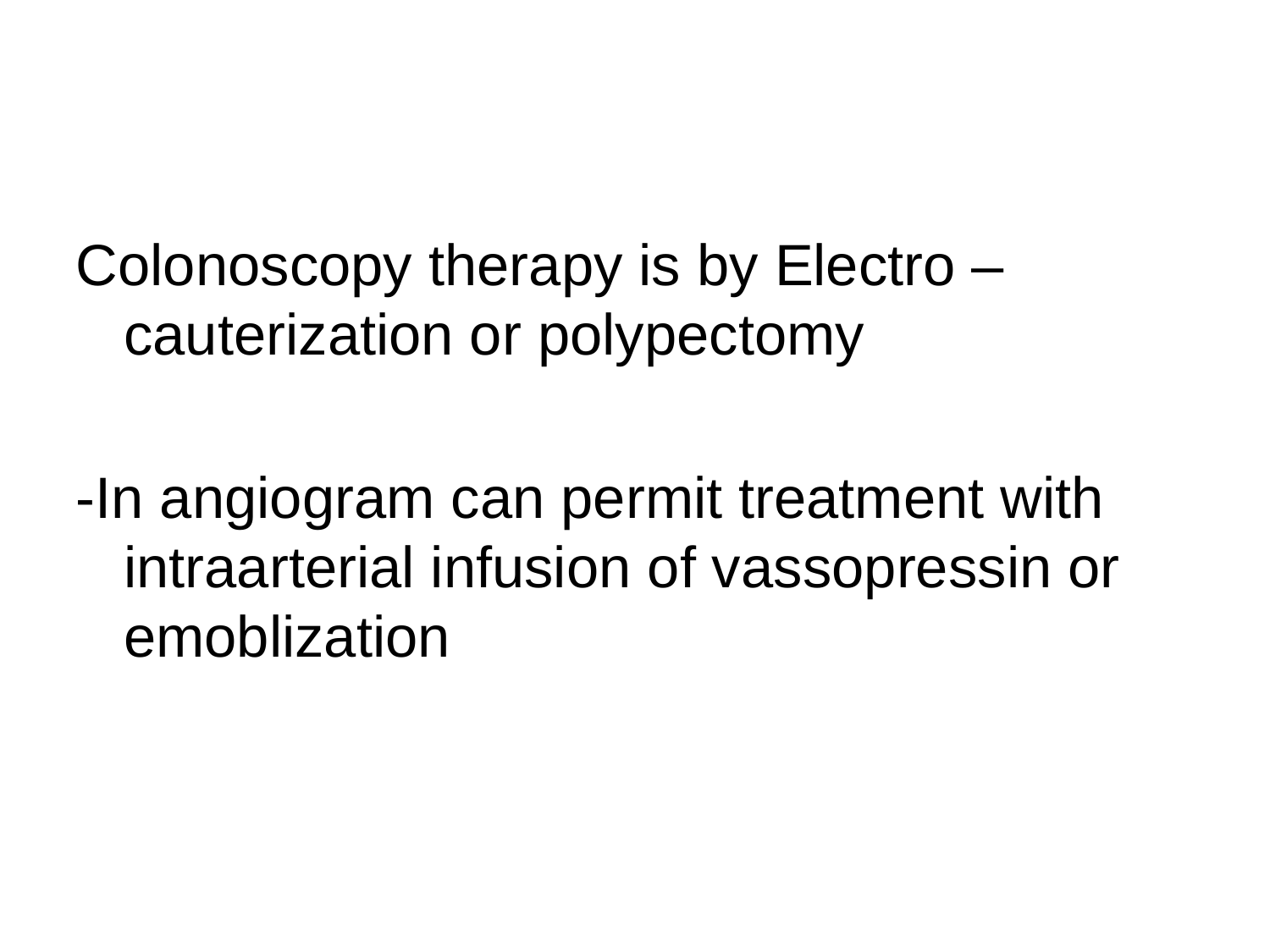

#
Colonoscopy therapy is by Electro –cauterization or polypectomy

-In angiogram can permit treatment with intraarterial infusion of vassopressin or emoblization